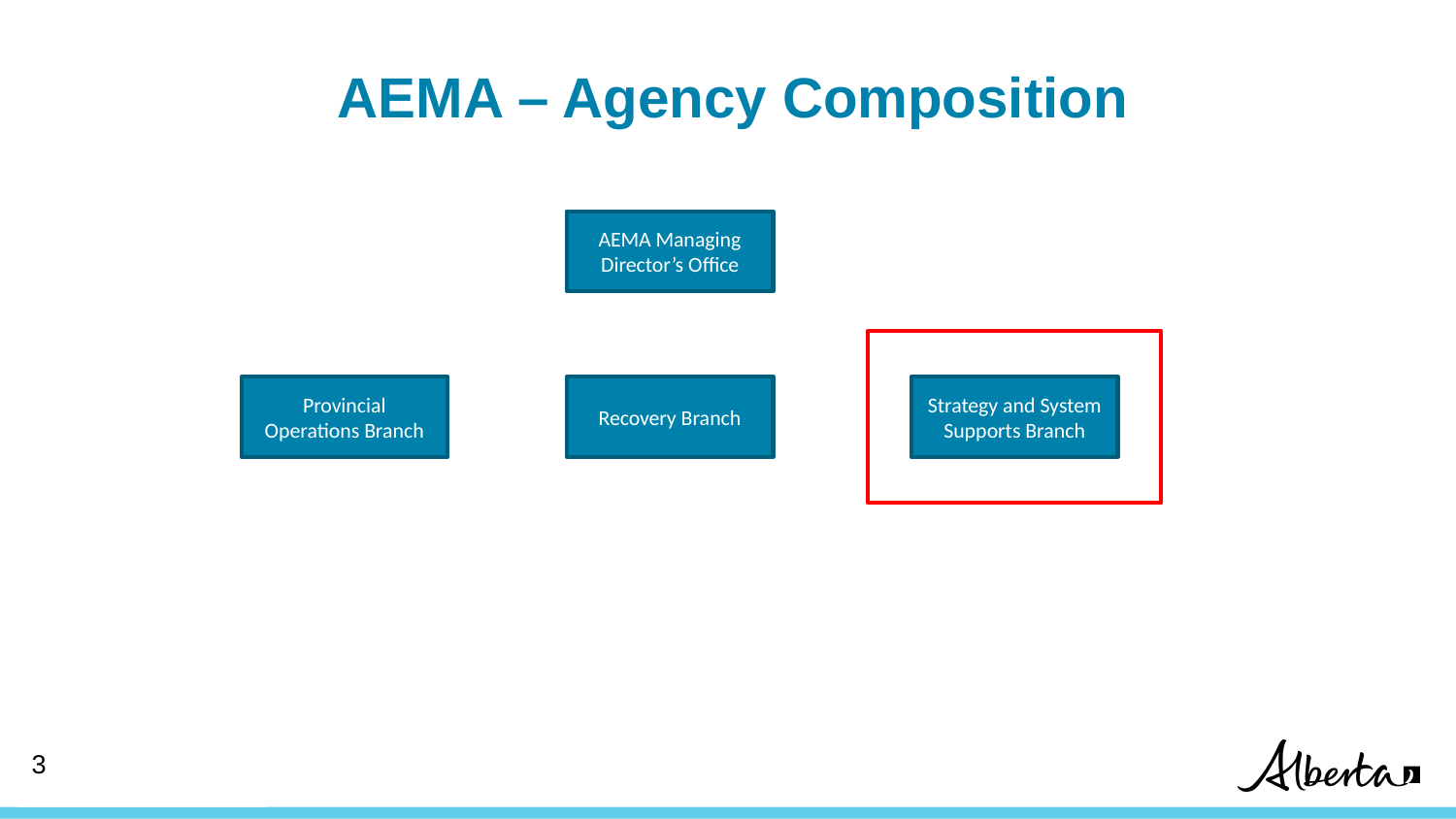

# AEMA – Agency Composition
AEMA Managing Director’s Office

Provincial Operations Branch
Recovery Branch
Strategy and System Supports Branch
3